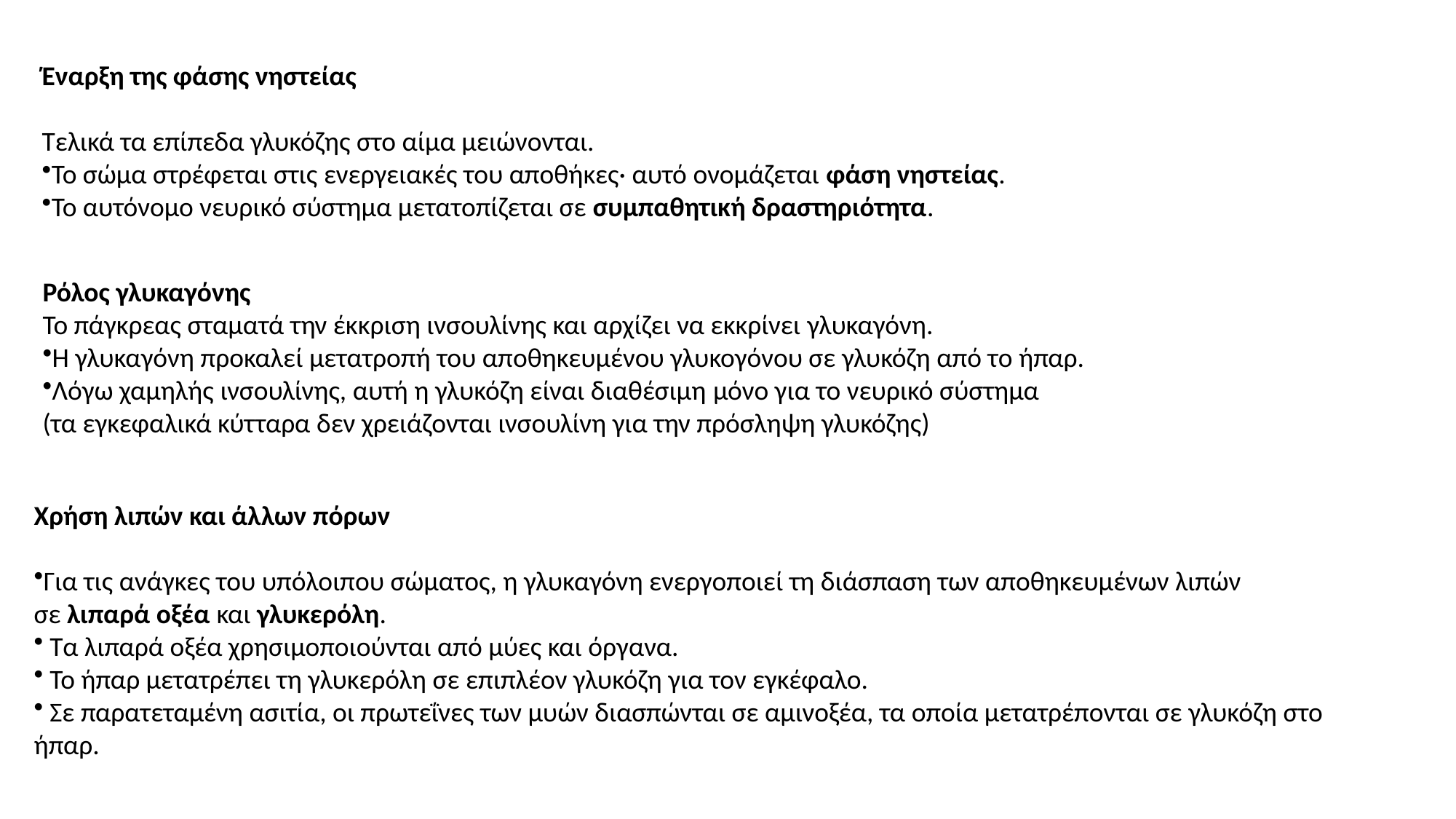

Έναρξη της φάσης νηστείας

Τελικά τα επίπεδα γλυκόζης στο αίμα μειώνονται.
Το σώμα στρέφεται στις ενεργειακές του αποθήκες· αυτό ονομάζεται φάση νηστείας.
Το αυτόνομο νευρικό σύστημα μετατοπίζεται σε συμπαθητική δραστηριότητα.

Ρόλος γλυκαγόνης
Το πάγκρεας σταματά την έκκριση ινσουλίνης και αρχίζει να εκκρίνει γλυκαγόνη.
Η γλυκαγόνη προκαλεί μετατροπή του αποθηκευμένου γλυκογόνου σε γλυκόζη από το ήπαρ.
Λόγω χαμηλής ινσουλίνης, αυτή η γλυκόζη είναι διαθέσιμη μόνο για το νευρικό σύστημα
(τα εγκεφαλικά κύτταρα δεν χρειάζονται ινσουλίνη για την πρόσληψη γλυκόζης)

Χρήση λιπών και άλλων πόρων

Για τις ανάγκες του υπόλοιπου σώματος, η γλυκαγόνη ενεργοποιεί τη διάσπαση των αποθηκευμένων λιπών σε λιπαρά οξέα και γλυκερόλη.
 Τα λιπαρά οξέα χρησιμοποιούνται από μύες και όργανα.
 Το ήπαρ μετατρέπει τη γλυκερόλη σε επιπλέον γλυκόζη για τον εγκέφαλο.
 Σε παρατεταμένη ασιτία, οι πρωτεΐνες των μυών διασπώνται σε αμινοξέα, τα οποία μετατρέπονται σε γλυκόζη στο ήπαρ.